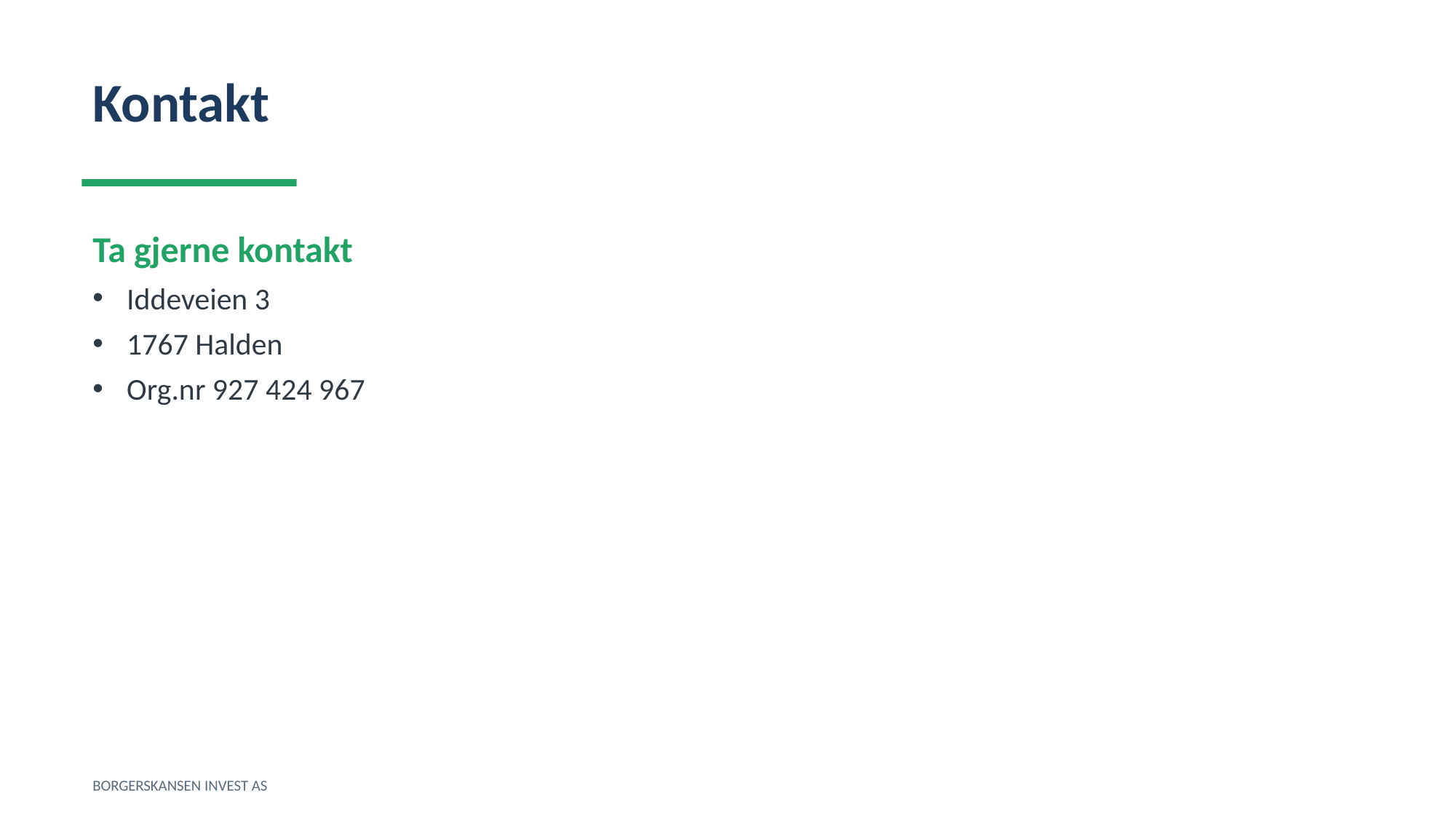

Kontakt

Ta gjerne kontakt
Iddeveien 3
1767 Halden
Org.nr 927 424 967
BORGERSKANSEN INVEST AS